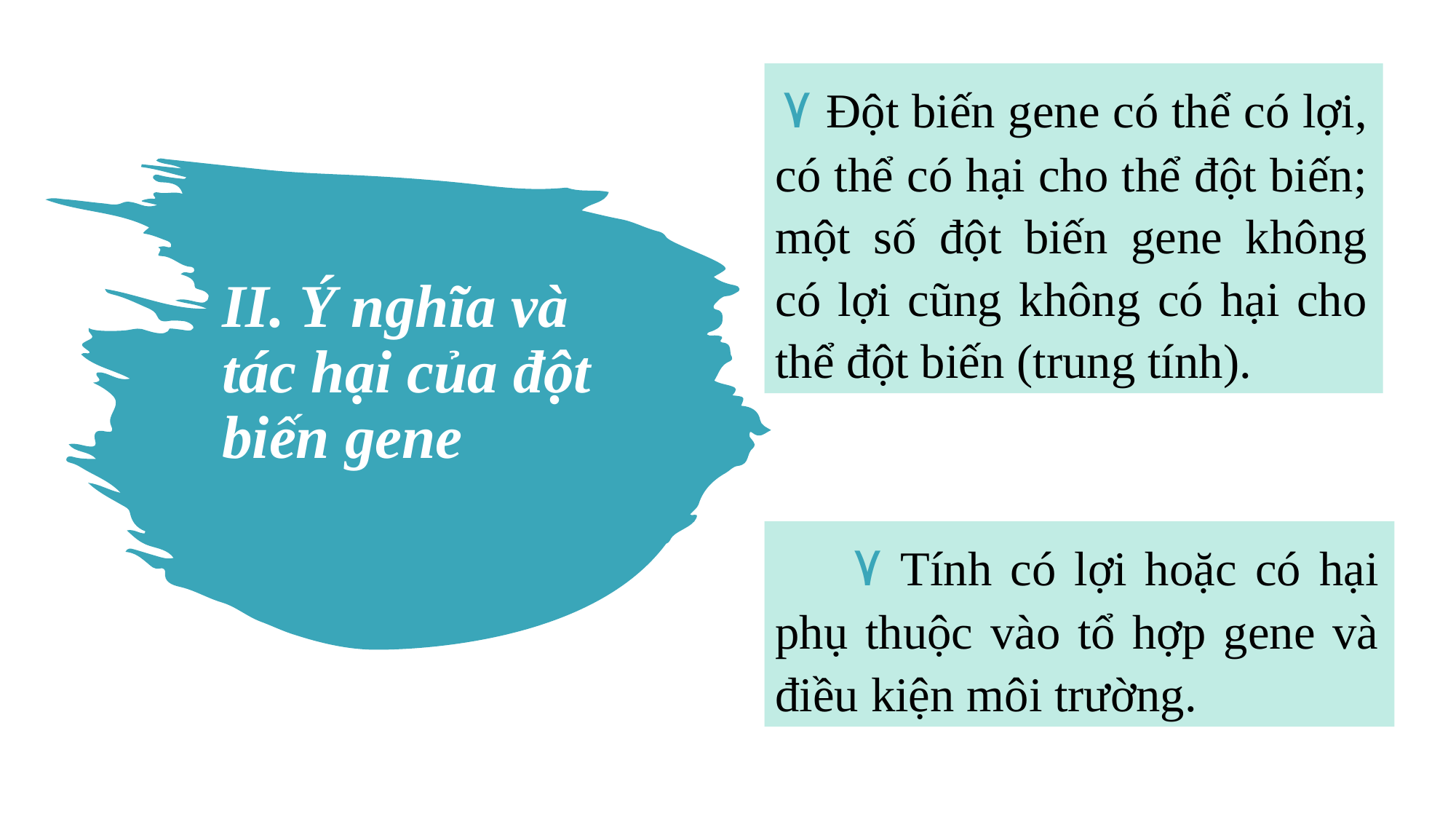

٧ Đột biến gene có thể có lợi, có thể có hại cho thể đột biến; một số đột biến gene không có lợi cũng không có hại cho thể đột biến (trung tính).

# II. Ý nghĩa và tác hại của đột biến gene
      ٧ Tính có lợi hoặc có hại phụ thuộc vào tổ hợp gene và điều kiện môi trường.